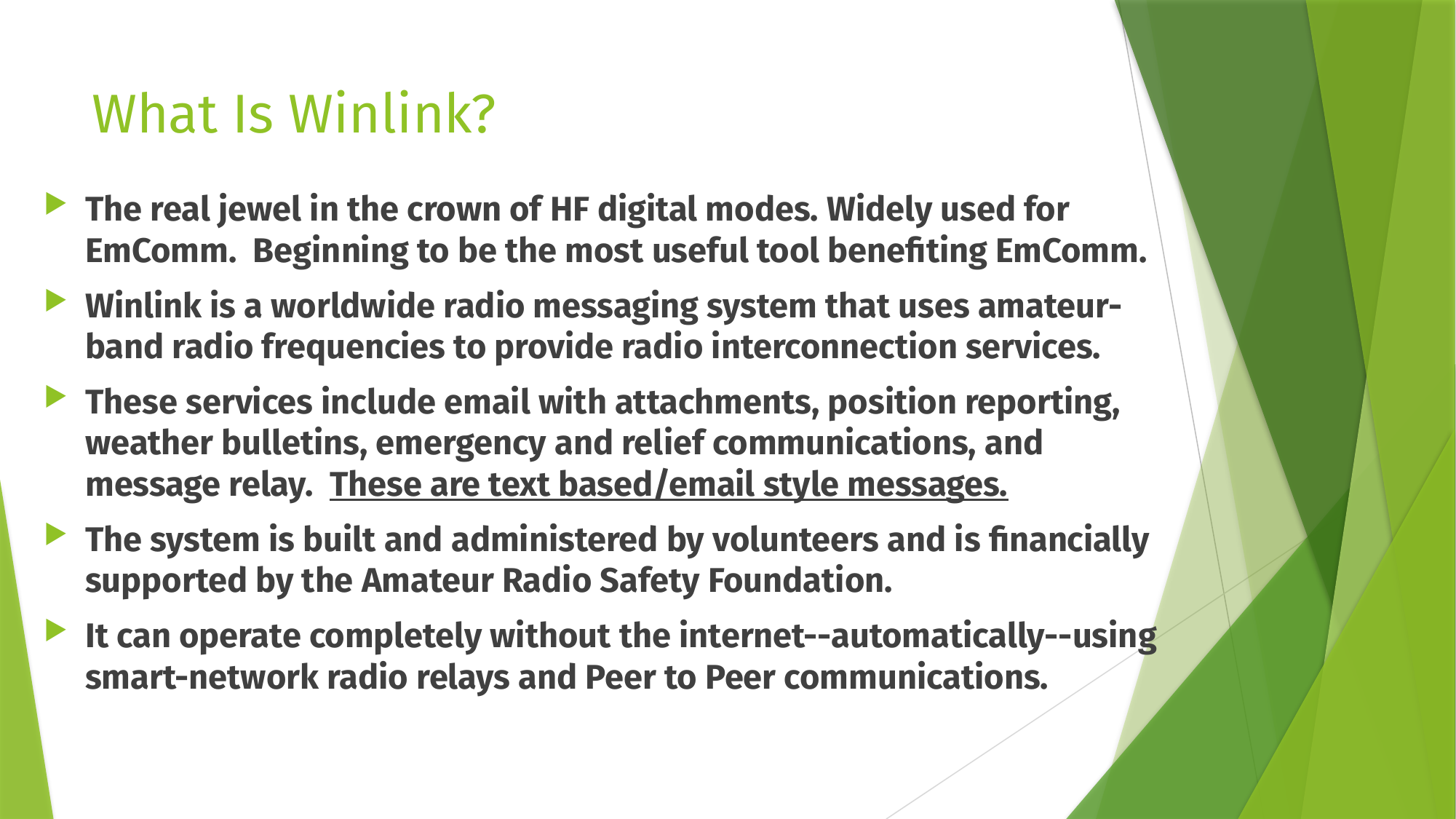

# What Is Winlink?
The real jewel in the crown of HF digital modes. Widely used for EmComm.  Beginning to be the most useful tool benefiting EmComm.
Winlink is a worldwide radio messaging system that uses amateur-band radio frequencies to provide radio interconnection services.
These services include email with attachments, position reporting, weather bulletins, emergency and relief communications, and message relay.  These are text based/email style messages.
The system is built and administered by volunteers and is financially supported by the Amateur Radio Safety Foundation.
It can operate completely without the internet--automatically--using smart-network radio relays and Peer to Peer communications.